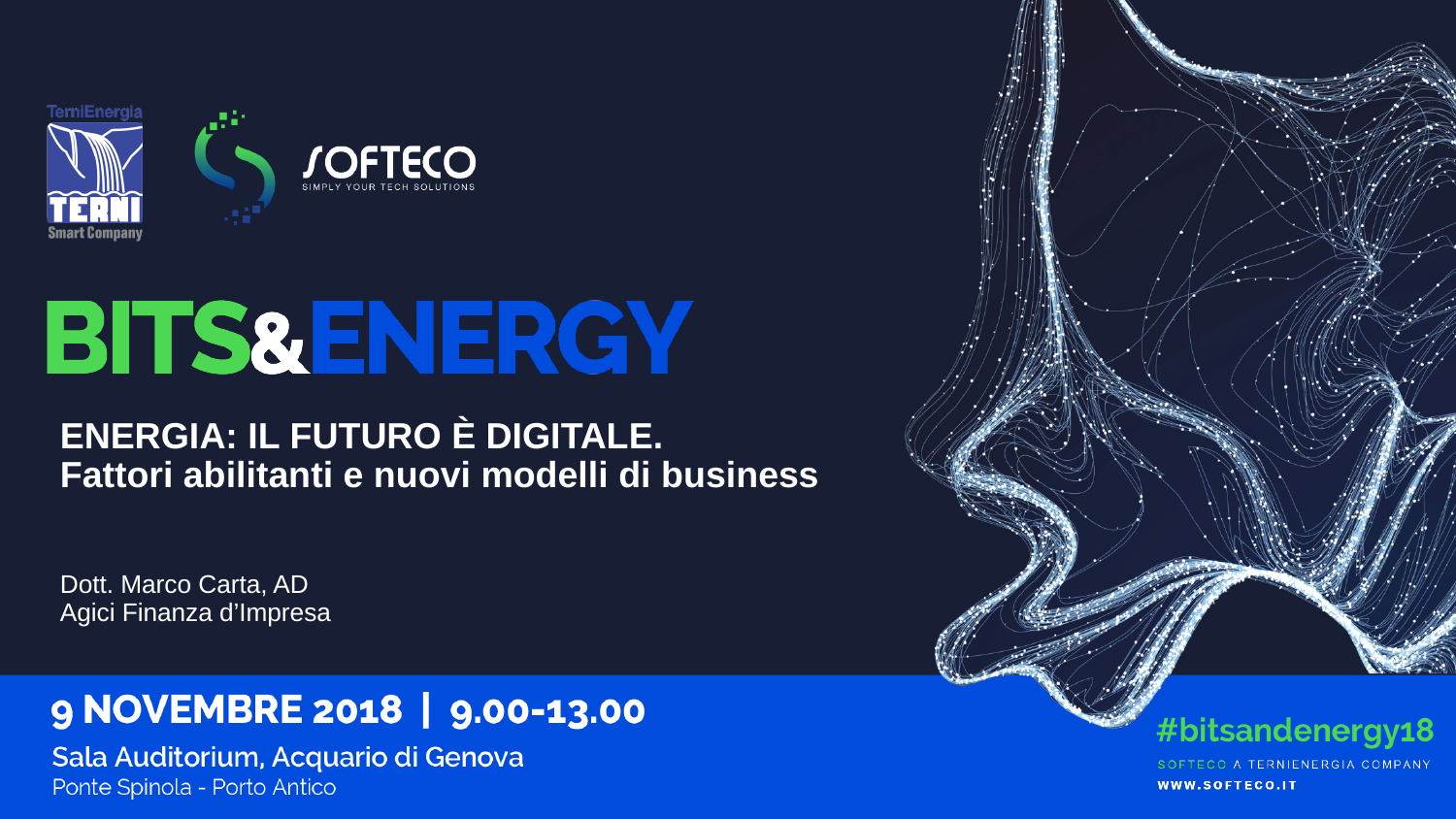

# ENERGIA: IL FUTURO È DIGITALE. Fattori abilitanti e nuovi modelli di business
Dott. Marco Carta, AD
Agici Finanza d’Impresa